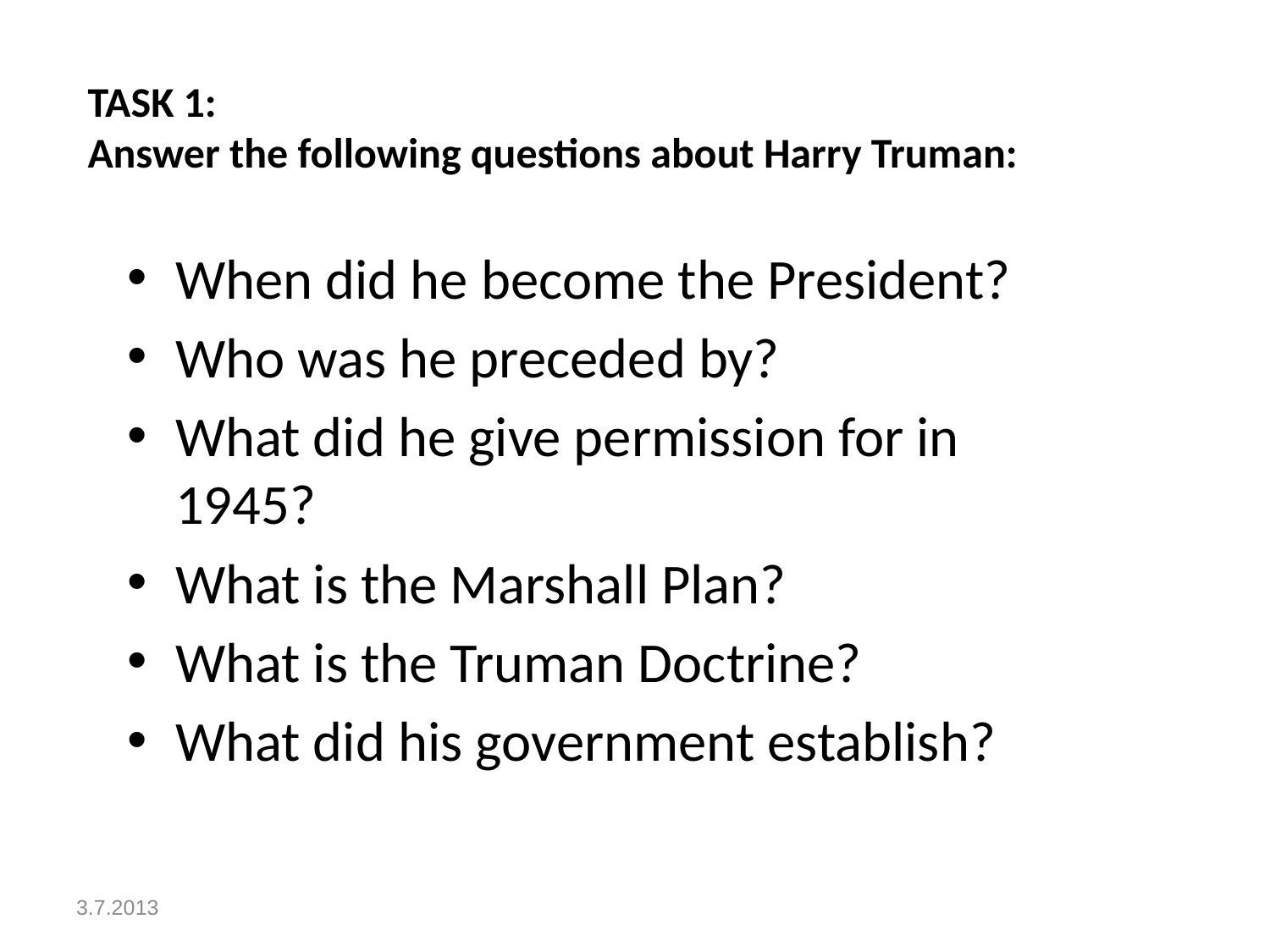

# TASK 1: Answer the following questions about Harry Truman:
When did he become the President?
Who was he preceded by?
What did he give permission for in 1945?
What is the Marshall Plan?
What is the Truman Doctrine?
What did his government establish?

3.7.2013